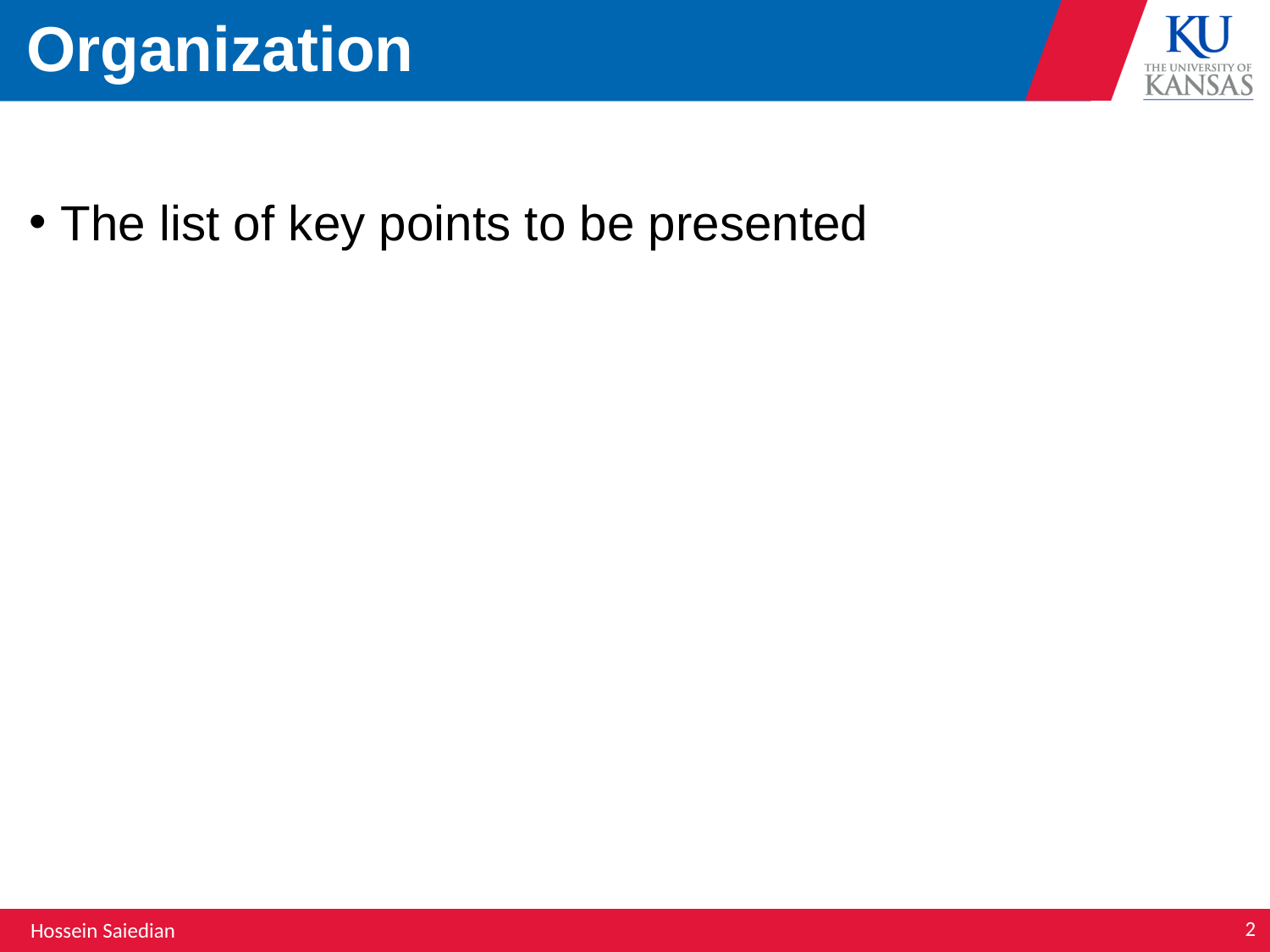

# Organization
The list of key points to be presented
2
Hossein Saiedian